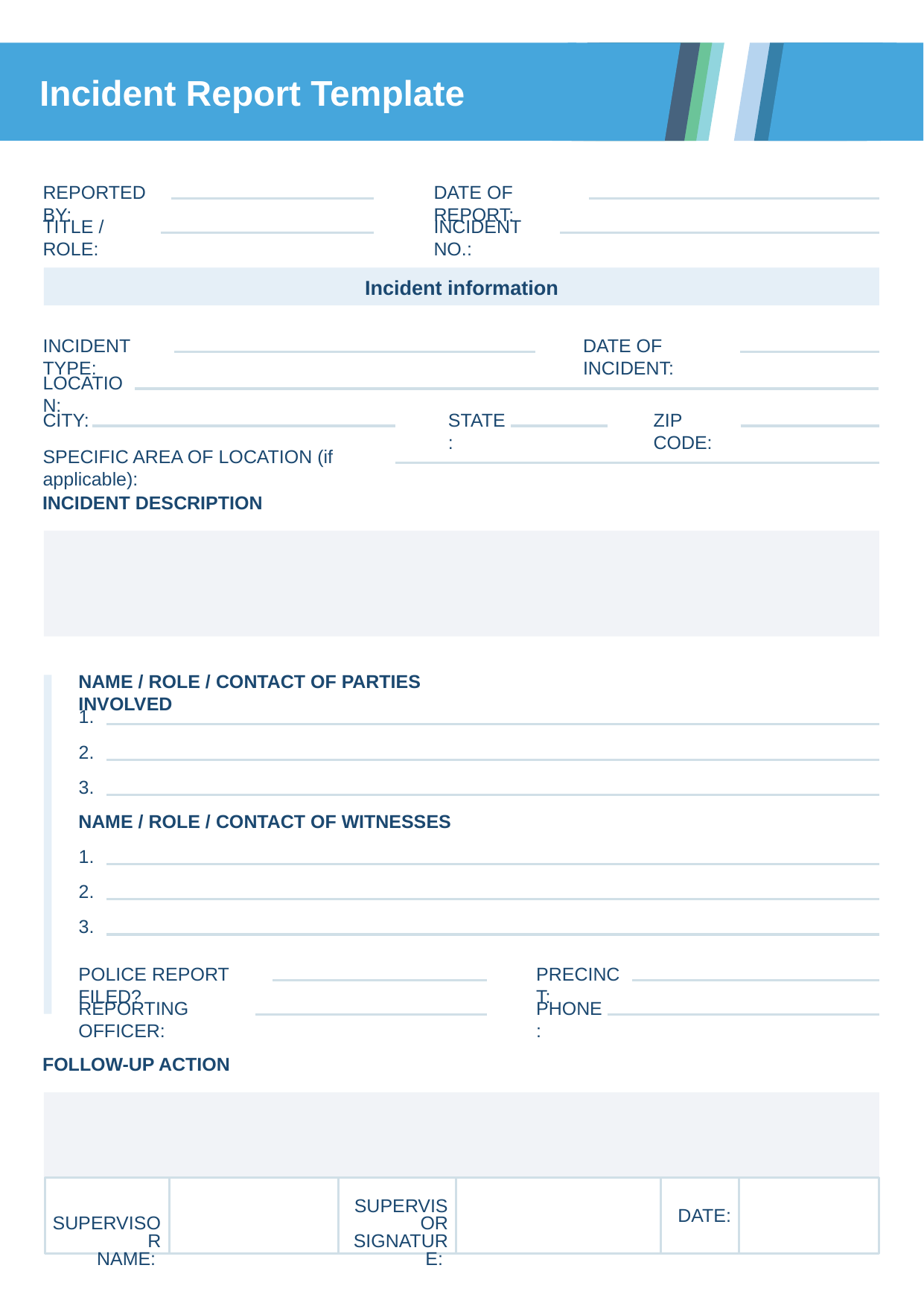

Incident Report Template
REPORTED BY:
DATE OF REPORT:
TITLE / ROLE:
INCIDENT NO.:

Incident information
INCIDENT TYPE:
DATE OF INCIDENT:
LOCATION:
CITY:
STATE:
ZIP CODE:
SPECIFIC AREA OF LOCATION (if applicable):
INCIDENT DESCRIPTION

NAME / ROLE / CONTACT OF PARTIES INVOLVED
1.
2.
3.

NAME / ROLE / CONTACT OF WITNESSES
1.
2.
3.
POLICE REPORT FILED?
PRECINCT:
REPORTING OFFICER:
PHONE:
FOLLOW-UP ACTION

 SUPERVISOR
NAME:
SUPERVISOR
SIGNATURE:
DATE: